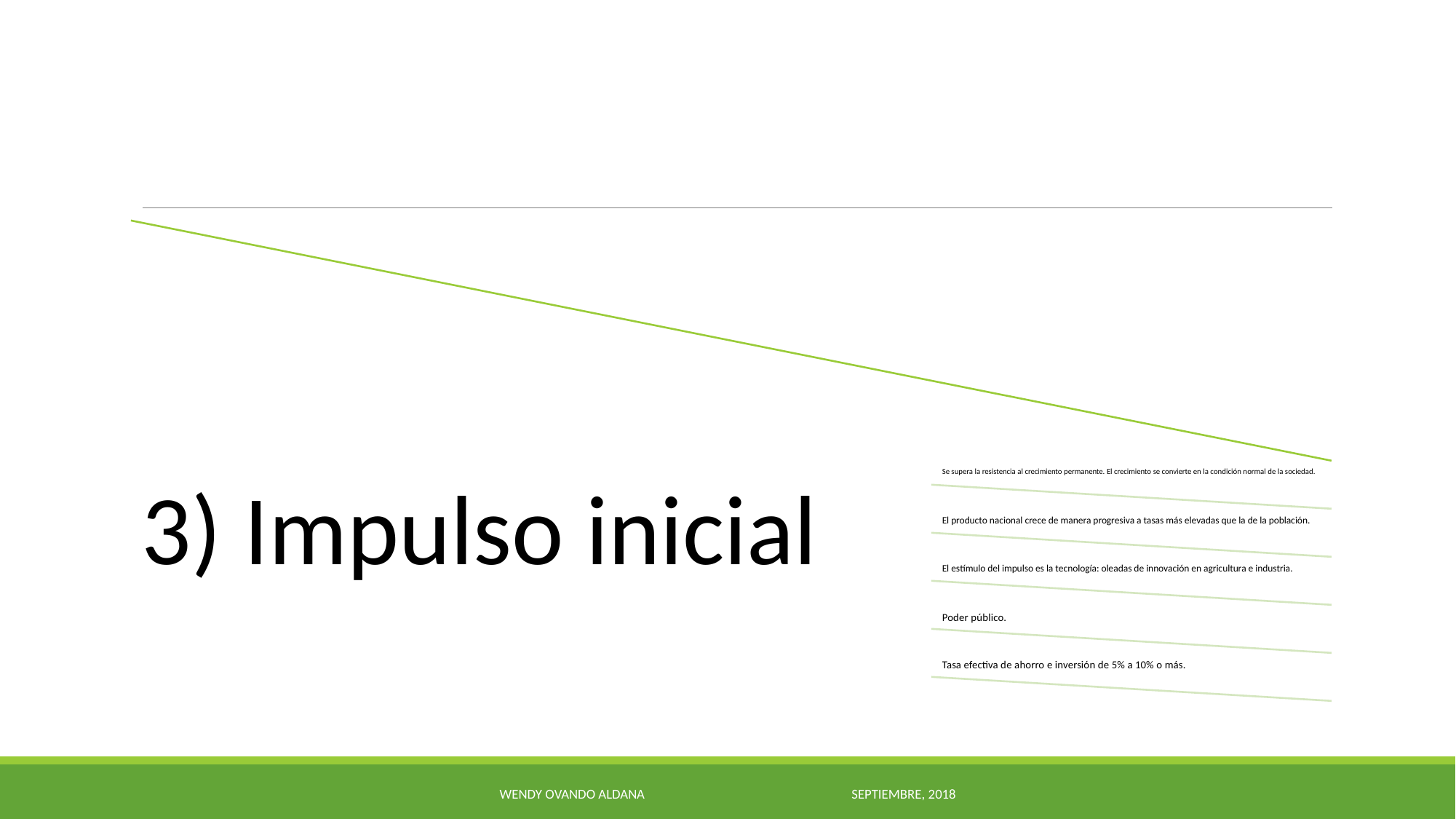

#
3) Impulso inicial
Se supera la resistencia al crecimiento permanente. El crecimiento se convierte en la condición normal de la sociedad.
El producto nacional crece de manera progresiva a tasas más elevadas que la de la población.
El estímulo del impulso es la tecnología: oleadas de innovación en agricultura e industria.
Poder público.
Tasa efectiva de ahorro e inversión de 5% a 10% o más.
Wendy Ovando Aldana                                                                   septiembre, 2018